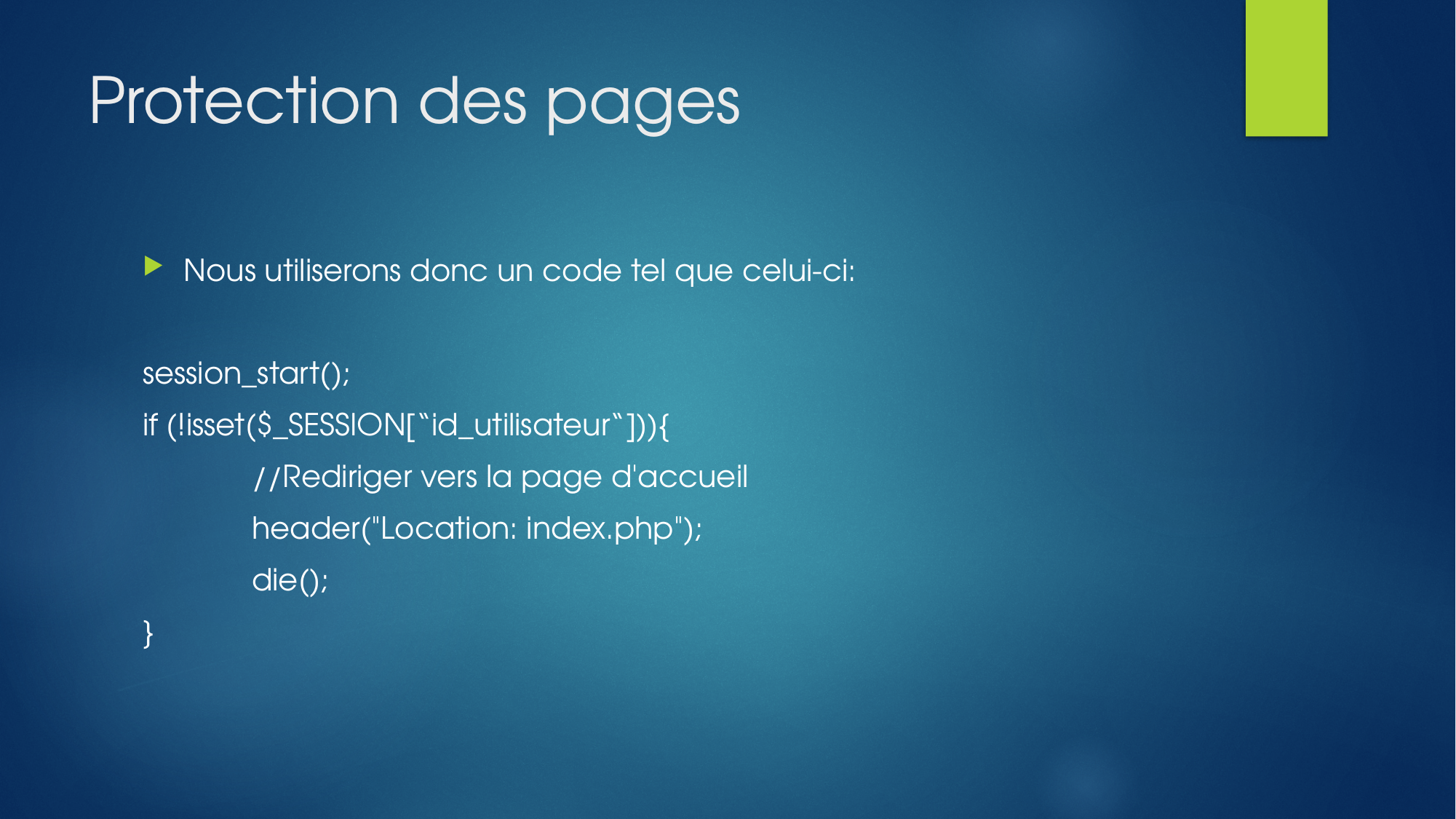

# Protection des pages
Nous utiliserons donc un code tel que celui-ci:

session_start();
if (!isset($_SESSION[“id_utilisateur“])){
	//Rediriger vers la page d'accueil
	header("Location: index.php");
	die();
}